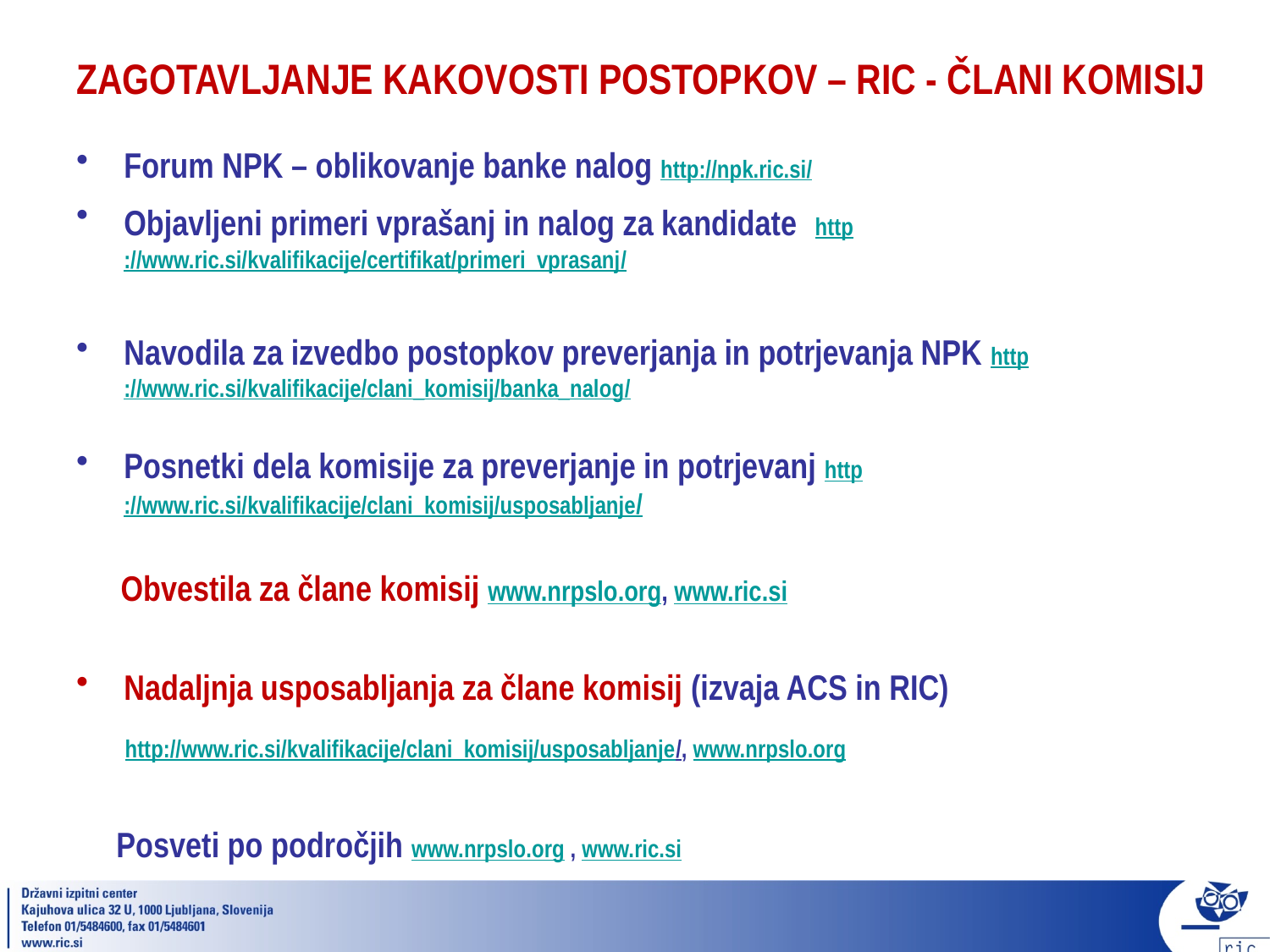

# ZAGOTAVLJANJE KAKOVOSTI POSTOPKOV – RIC - ČLANI KOMISIJ
Forum NPK – oblikovanje banke nalog http://npk.ric.si/
Objavljeni primeri vprašanj in nalog za kandidate  http://www.ric.si/kvalifikacije/certifikat/primeri_vprasanj/

Navodila za izvedbo postopkov preverjanja in potrjevanja NPK http://www.ric.si/kvalifikacije/clani_komisij/banka_nalog/

Posnetki dela komisije za preverjanje in potrjevanj http://www.ric.si/kvalifikacije/clani_komisij/usposabljanje/

       Obvestila za člane komisij www.nrpslo.org, www.ric.si

Nadaljnja usposabljanja za člane komisij (izvaja ACS in RIC)
     http://www.ric.si/kvalifikacije/clani_komisij/usposabljanje/, www.nrpslo.org

     Posveti po področjih www.nrpslo.org , www.ric.si